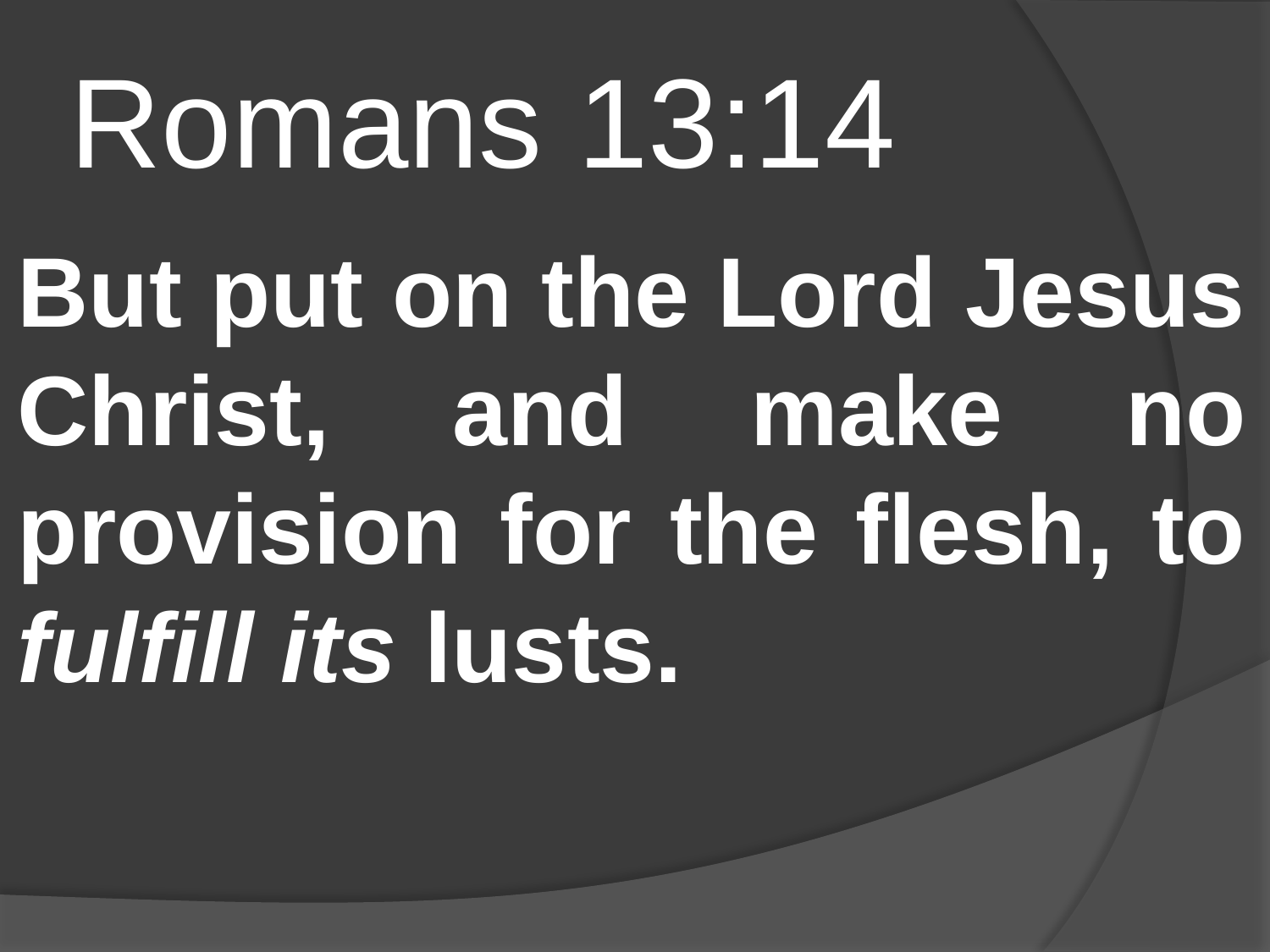

# Romans 13:14
But put on the Lord Jesus Christ, and make no provision for the flesh, to fulfill its lusts.